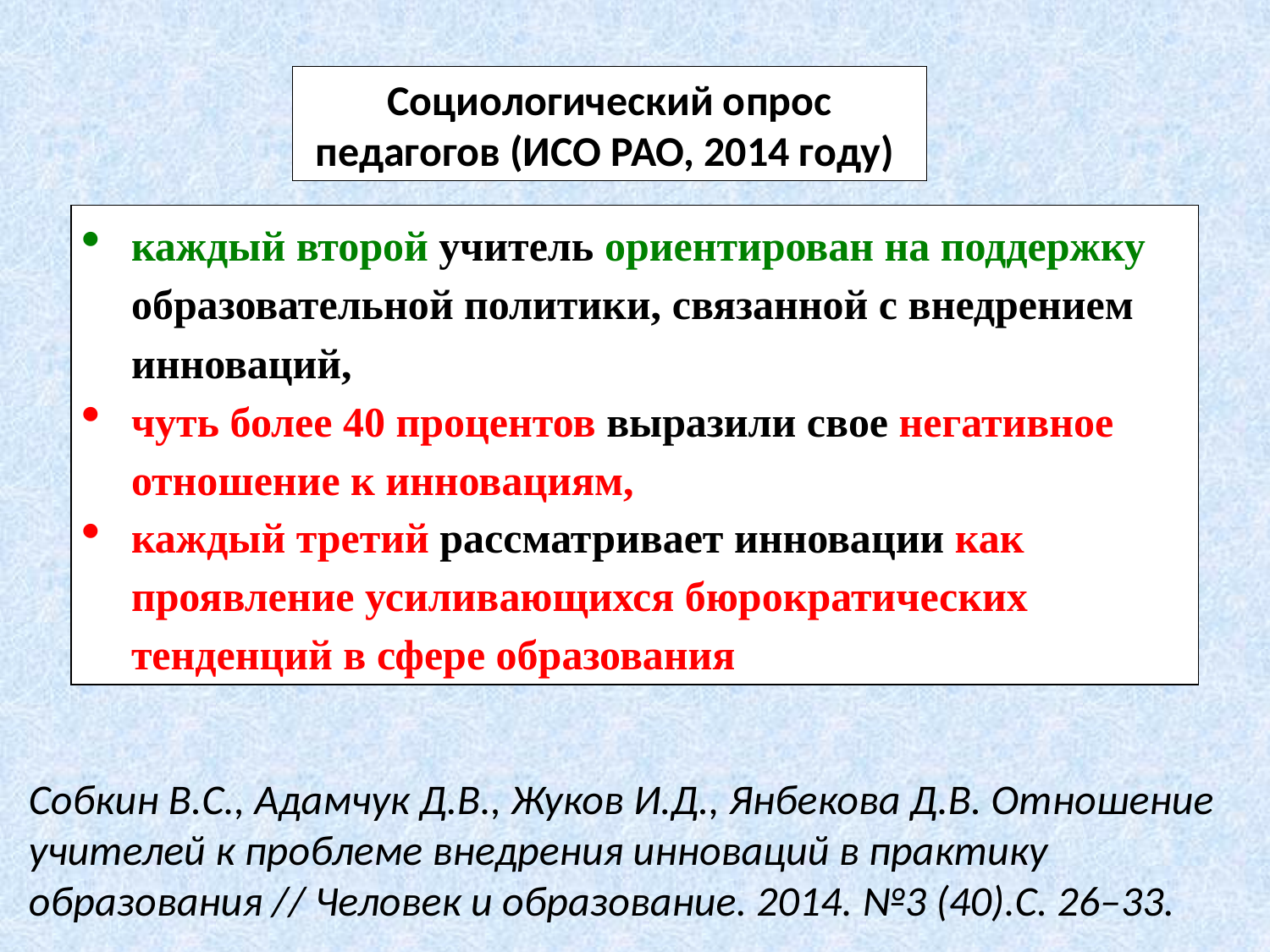

Социологический опрос педагогов (ИСО РАО, 2014 году)
каждый второй учитель ориентирован на поддержку образовательной политики, связанной с внедрением инноваций,
чуть более 40 процентов выразили свое негативное отношение к инновациям,
каждый третий рассматривает инновации как проявление усиливающихся бюрократических тенденций в сфере образования
Собкин В.С., Адамчук Д.В., Жуков И.Д., Янбекова Д.В. Отношение учителей к проблеме внедрения инноваций в практику образования // Человек и образование. 2014. №3 (40).С. 26–33.